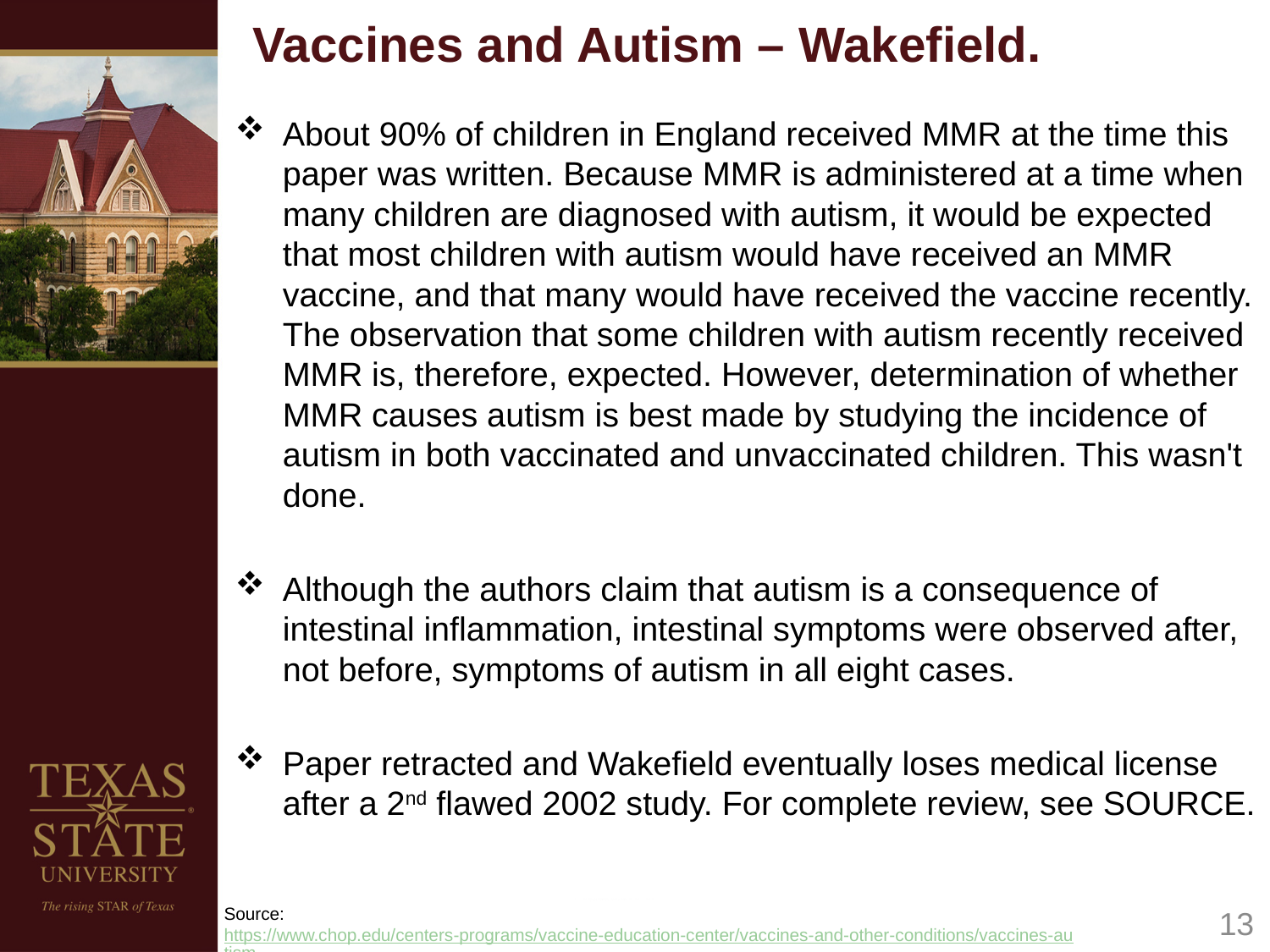

# Vaccines and Autism – Wakefield.
About 90% of children in England received MMR at the time this paper was written. Because MMR is administered at a time when many children are diagnosed with autism, it would be expected that most children with autism would have received an MMR vaccine, and that many would have received the vaccine recently. The observation that some children with autism recently received MMR is, therefore, expected. However, determination of whether MMR causes autism is best made by studying the incidence of autism in both vaccinated and unvaccinated children. This wasn't done.

Although the authors claim that autism is a consequence of intestinal inflammation, intestinal symptoms were observed after, not before, symptoms of autism in all eight cases.

Paper retracted and Wakefield eventually loses medical license after a 2nd flawed 2002 study. For complete review, see SOURCE.

Source: https://www.chop.edu/centers-programs/vaccine-education-center/vaccines-and-other-conditions/vaccines-autism
13